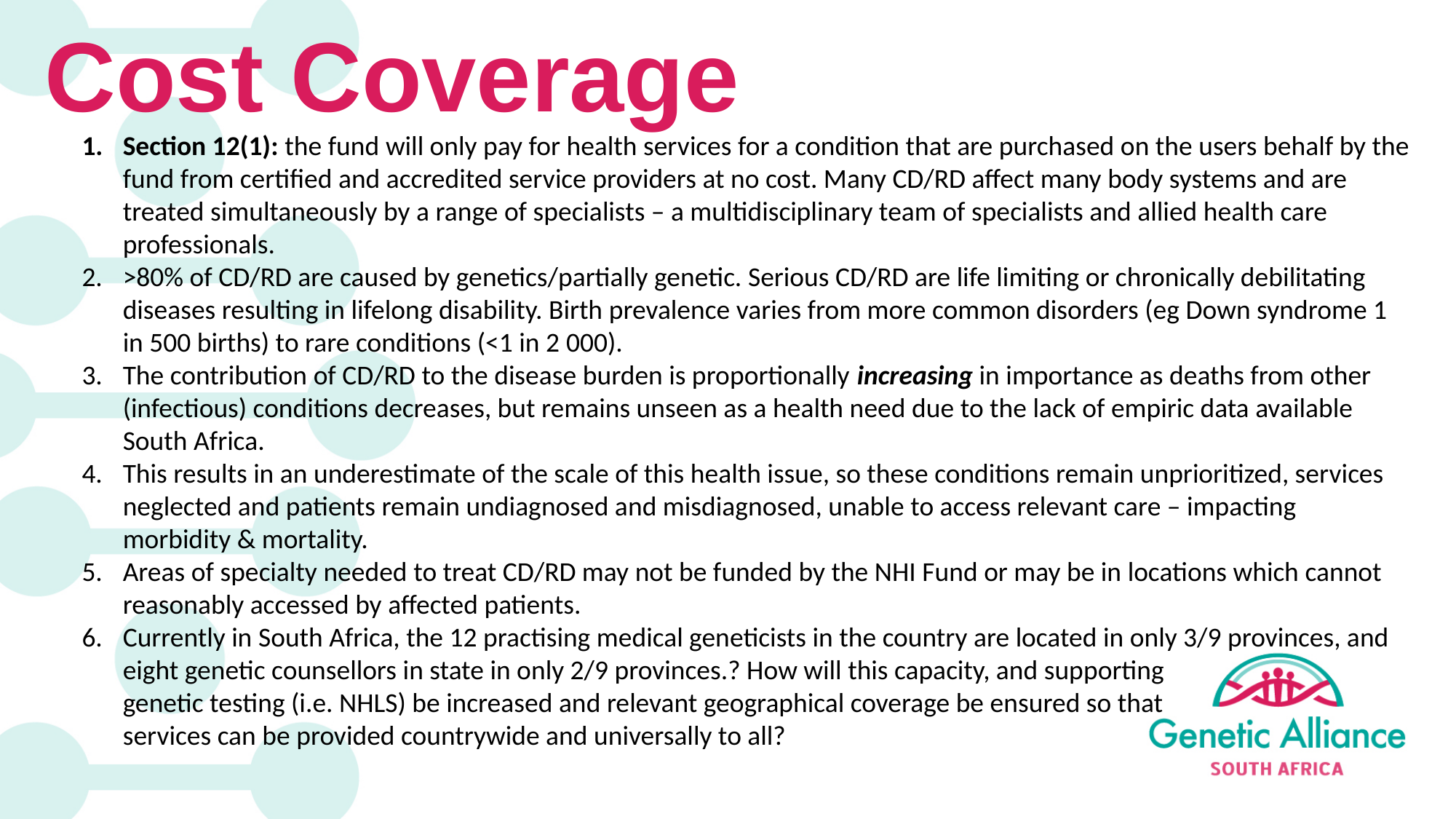

# Cost Coverage
Section 12(1): the fund will only pay for health services for a condition that are purchased on the users behalf by the fund from certified and accredited service providers at no cost. Many CD/RD affect many body systems and are treated simultaneously by a range of specialists – a multidisciplinary team of specialists and allied health care professionals.
>80% of CD/RD are caused by genetics/partially genetic. Serious CD/RD are life limiting or chronically debilitating diseases resulting in lifelong disability. Birth prevalence varies from more common disorders (eg Down syndrome 1 in 500 births) to rare conditions (<1 in 2 000).
The contribution of CD/RD to the disease burden is proportionally increasing in importance as deaths from other (infectious) conditions decreases, but remains unseen as a health need due to the lack of empiric data available South Africa.
This results in an underestimate of the scale of this health issue, so these conditions remain unprioritized, services neglected and patients remain undiagnosed and misdiagnosed, unable to access relevant care – impacting morbidity & mortality.
Areas of specialty needed to treat CD/RD may not be funded by the NHI Fund or may be in locations which cannot reasonably accessed by affected patients.
Currently in South Africa, the 12 practising medical geneticists in the country are located in only 3/9 provinces, and eight genetic counsellors in state in only 2/9 provinces.? How will this capacity, and supporting
genetic testing (i.e. NHLS) be increased and relevant geographical coverage be ensured so that
services can be provided countrywide and universally to all?